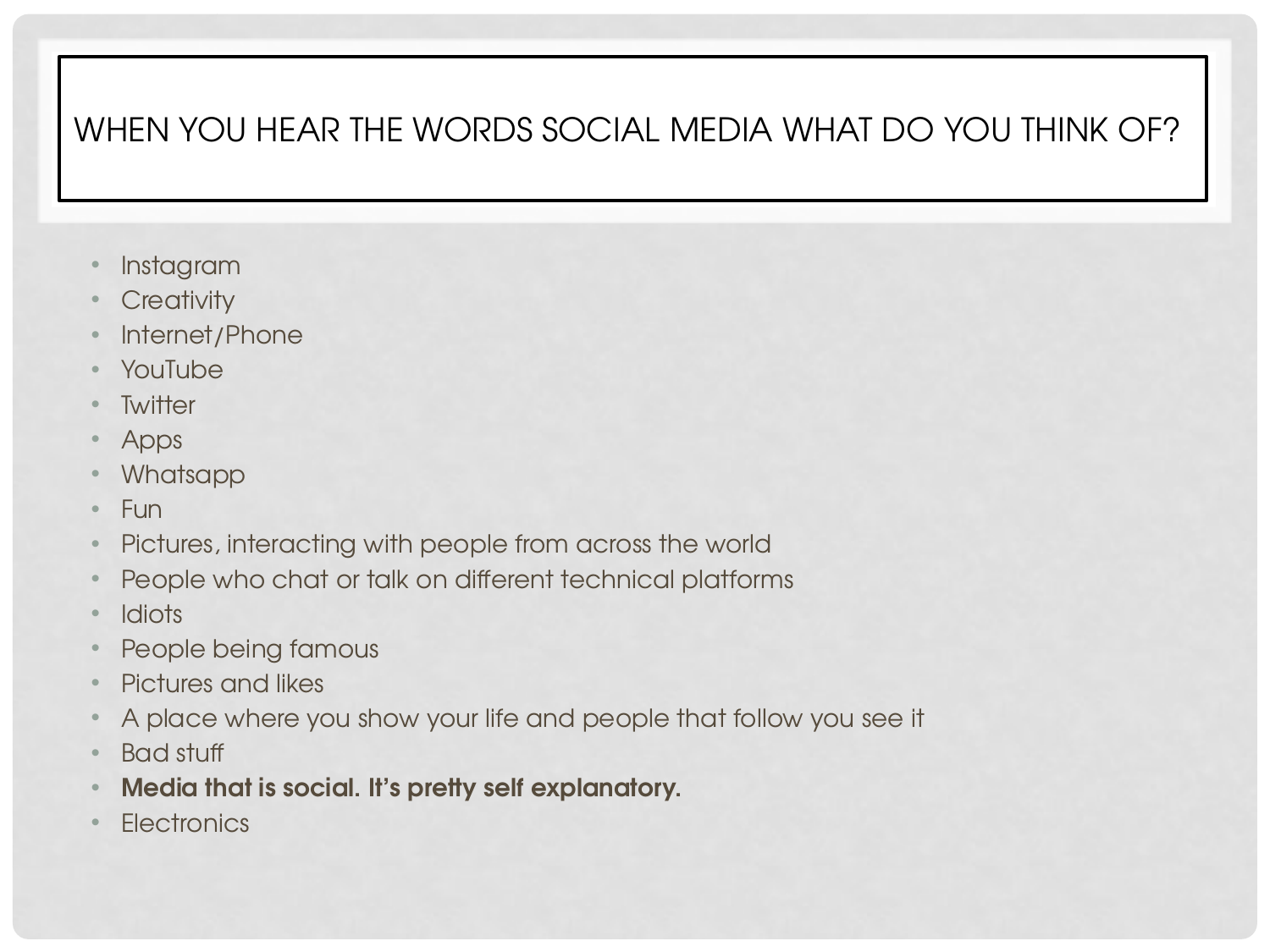

# When you hear the words social media what do you think of?
Instagram
Creativity
Internet/Phone
YouTube
Twitter
Apps
Whatsapp
Fun
Pictures, interacting with people from across the world
People who chat or talk on different technical platforms
Idiots
People being famous
Pictures and likes
A place where you show your life and people that follow you see it
Bad stuff
Media that is social. It’s pretty self explanatory.
Electronics